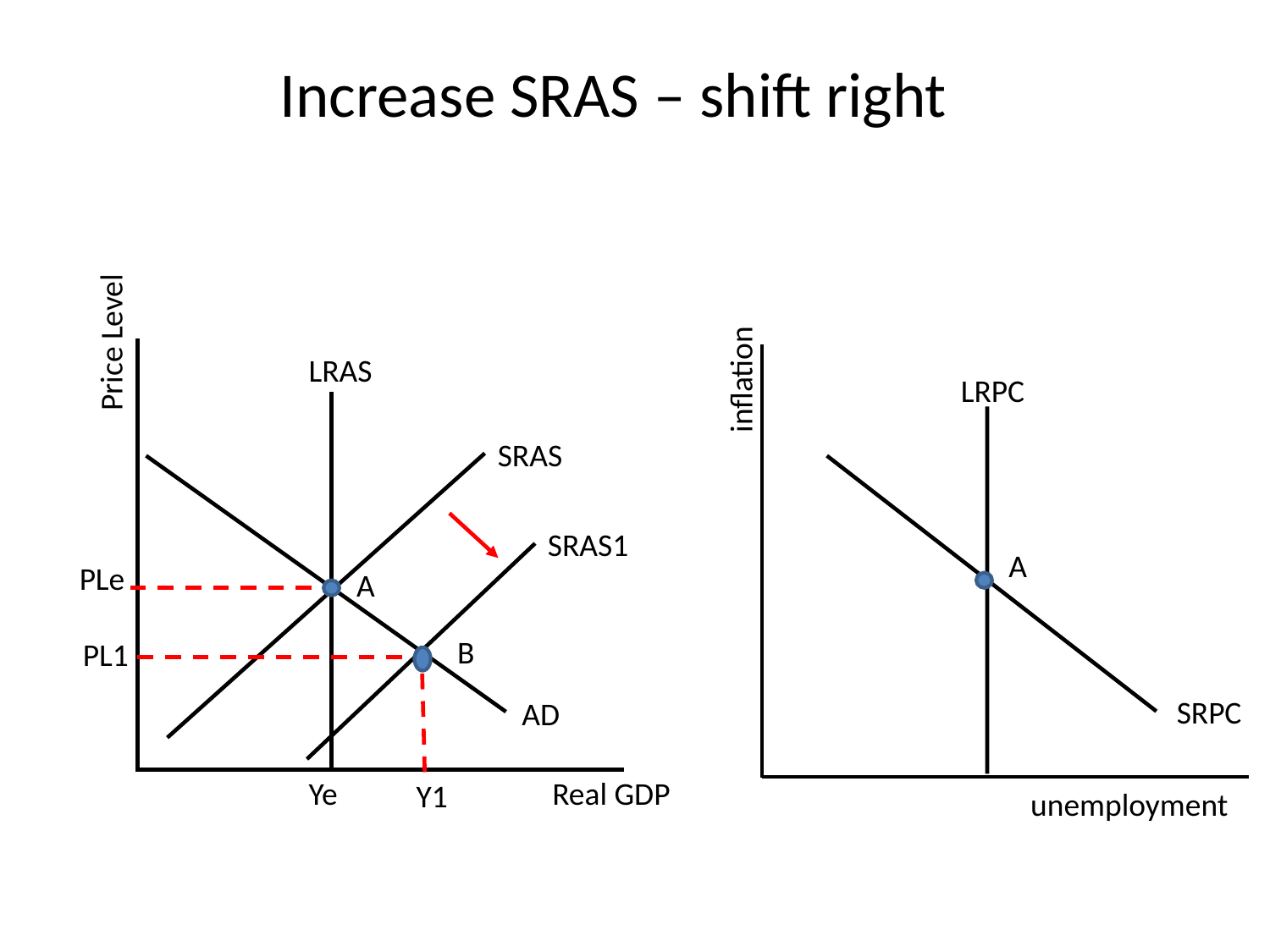

Increase SRAS – shift right
Price Level
inflation
LRAS
LRPC
SRAS
SRAS1
A
PLe
A

B
PL1

SRPC
AD
Ye
Real GDP
Y1
unemployment